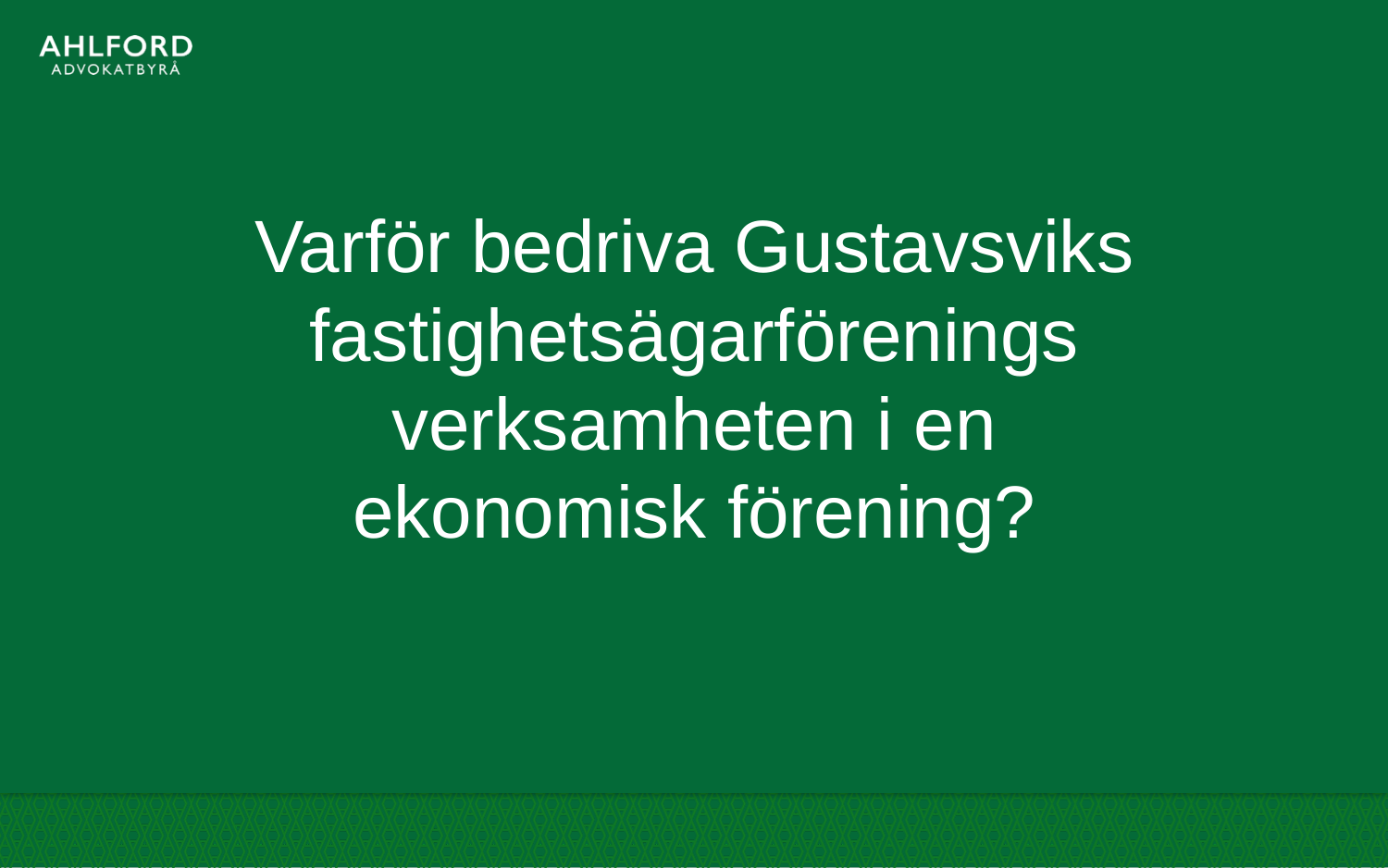

Varför bedriva Gustavsviks fastighetsägarförenings verksamheten i en ekonomisk förening?